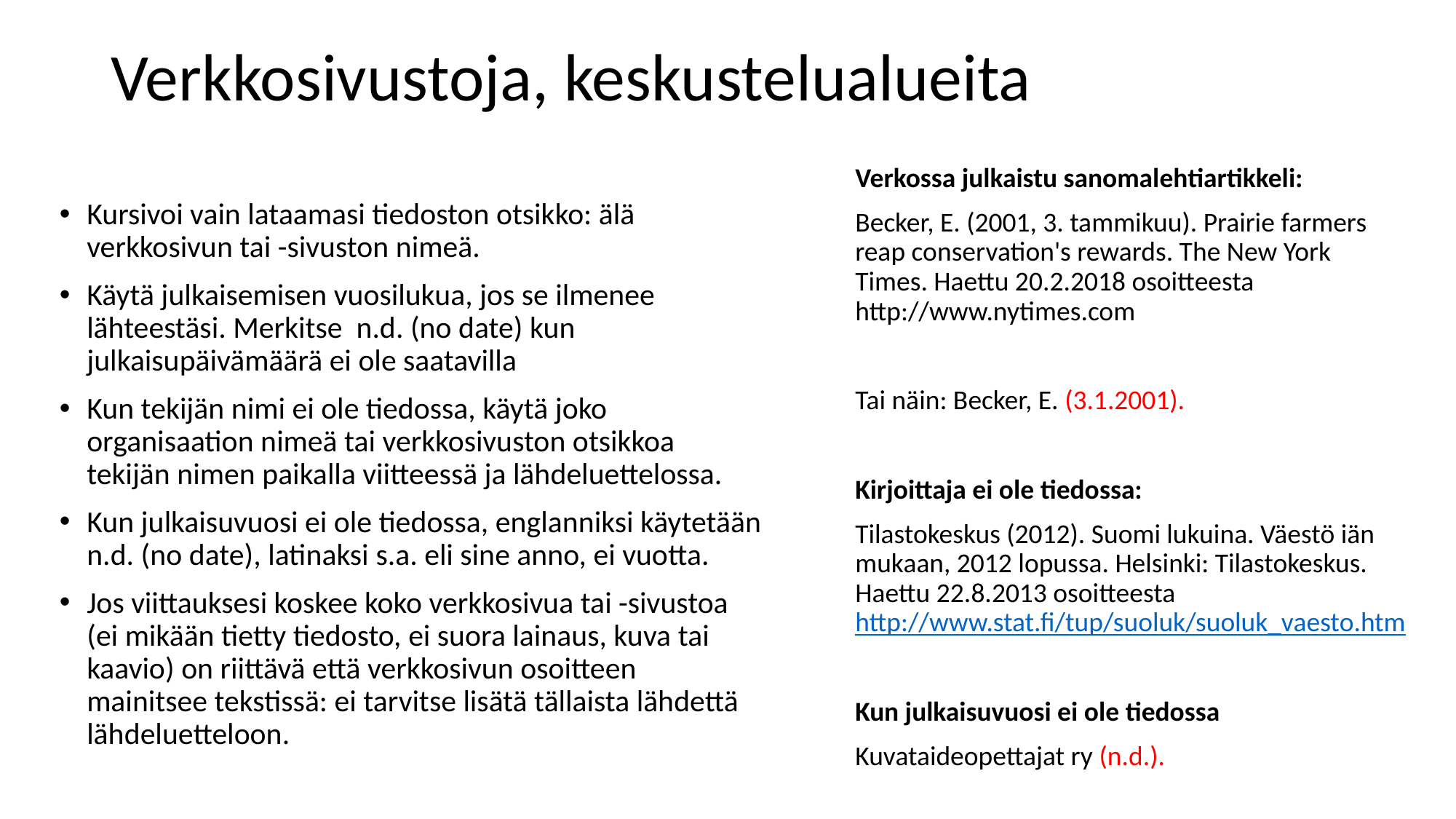

# Verkkosivustoja, keskustelualueita
Verkossa julkaistu sanomalehtiartikkeli:
Becker, E. (2001, 3. tammikuu). Prairie farmers reap conservation's rewards. The New York Times. Haettu 20.2.2018 osoitteesta http://www.nytimes.com

Tai näin: Becker, E. (3.1.2001).

Kirjoittaja ei ole tiedossa:
Tilastokeskus (2012). Suomi lukuina. Väestö iän mukaan, 2012 lopussa. Helsinki: Tilastokeskus. Haettu 22.8.2013 osoitteesta http://www.stat.fi/tup/suoluk/suoluk_vaesto.htm

Kun julkaisuvuosi ei ole tiedossa
Kuvataideopettajat ry (n.d.).

Kursivoi vain lataamasi tiedoston otsikko: älä verkkosivun tai -sivuston nimeä.
Käytä julkaisemisen vuosilukua, jos se ilmenee lähteestäsi. Merkitse  n.d. (no date) kun julkaisupäivämäärä ei ole saatavilla
Kun tekijän nimi ei ole tiedossa, käytä joko organisaation nimeä tai verkkosivuston otsikkoa tekijän nimen paikalla viitteessä ja lähdeluettelossa.
Kun julkaisuvuosi ei ole tiedossa, englanniksi käytetään n.d. (no date), latinaksi s.a. eli sine anno, ei vuotta.
Jos viittauksesi koskee koko verkkosivua tai -sivustoa (ei mikään tietty tiedosto, ei suora lainaus, kuva tai kaavio) on riittävä että verkkosivun osoitteen mainitsee tekstissä: ei tarvitse lisätä tällaista lähdettä lähdeluetteloon.